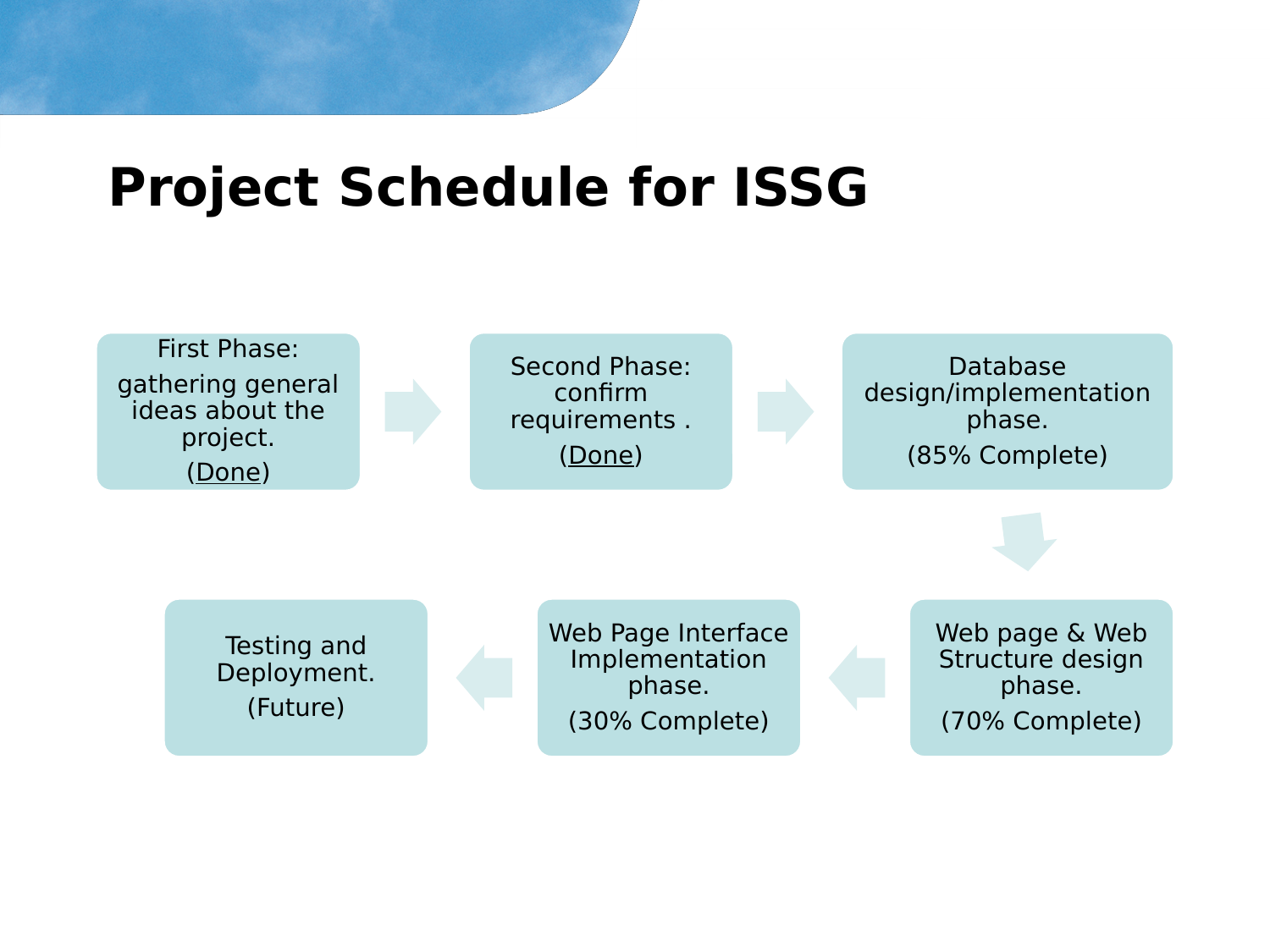

# Project Schedule for ISSG
First Phase:
gathering general ideas about the project.
(Done)

Second Phase: confirm requirements .
(Done)

Database design/implementation phase.
(85% Complete)

Web page & Web Structure design phase.
(70% Complete)

Web Page Interface Implementation phase.
(30% Complete)

Testing and Deployment.
(Future)